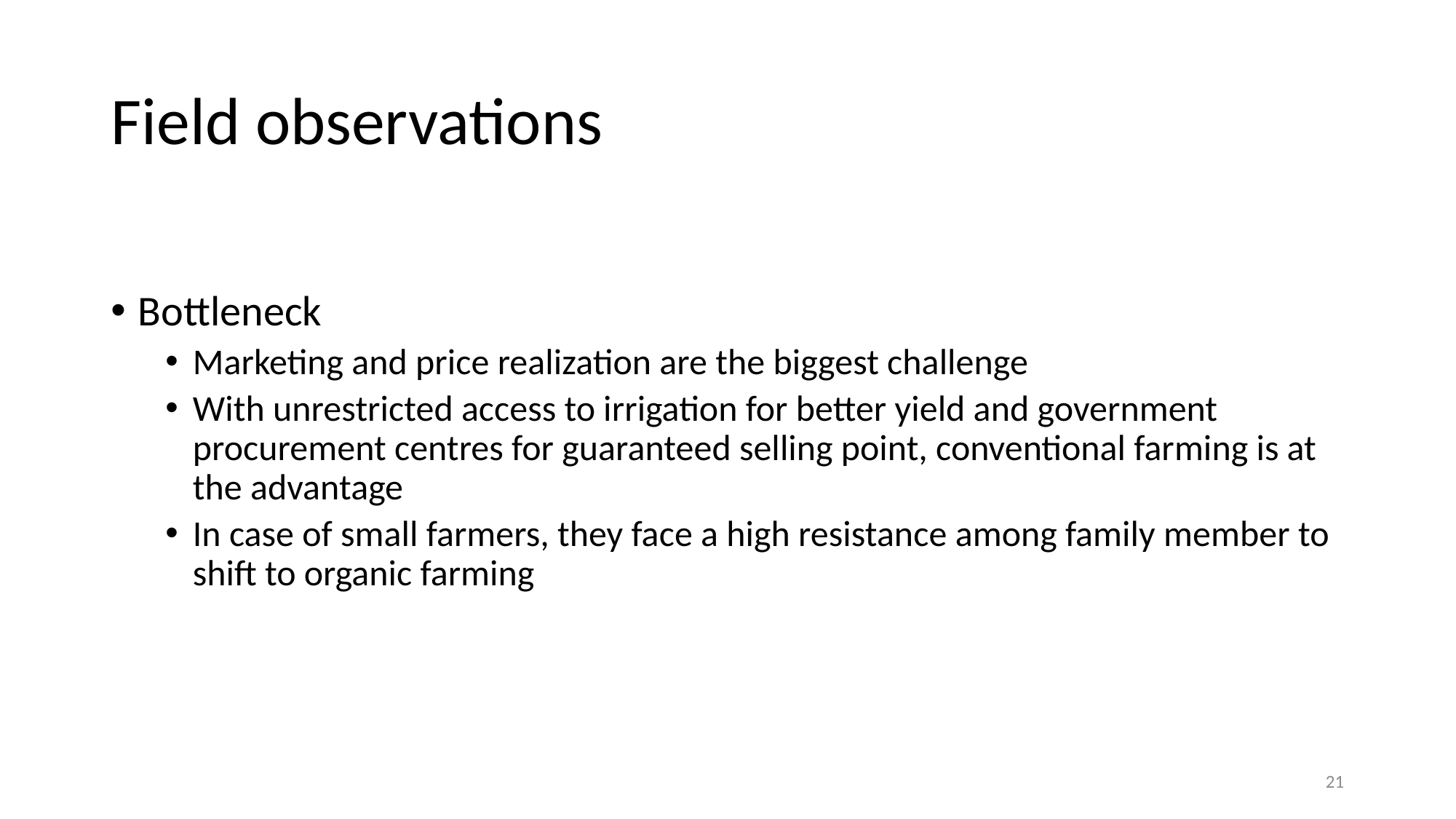

# Field observations

Bottleneck
Marketing and price realization are the biggest challenge
With unrestricted access to irrigation for better yield and government procurement centres for guaranteed selling point, conventional farming is at the advantage
In case of small farmers, they face a high resistance among family member to shift to organic farming

21